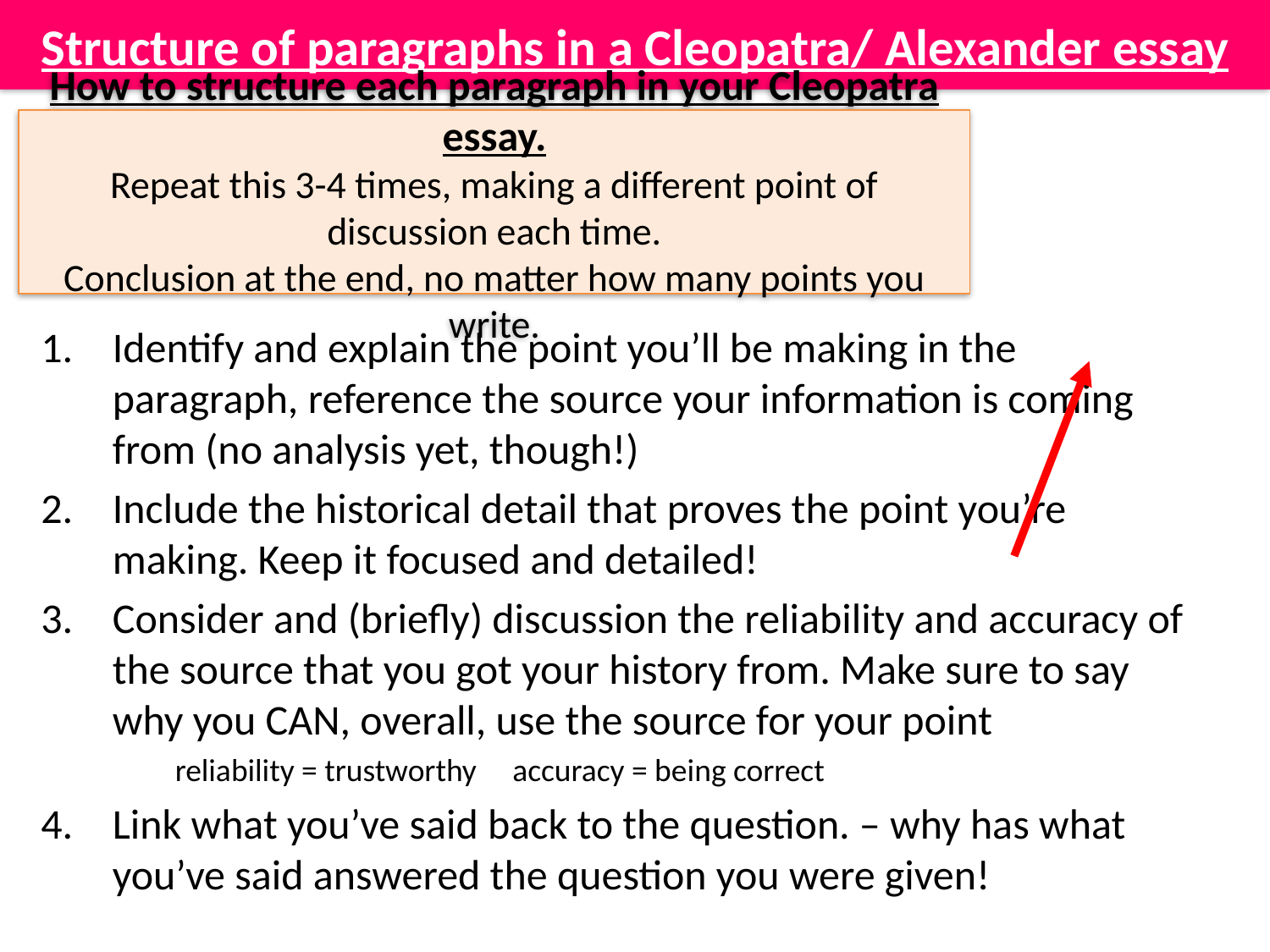

# Structure of paragraphs in a Cleopatra/ Alexander essay
How to structure each paragraph in your Cleopatra essay.
Repeat this 3-4 times, making a different point of discussion each time.
Conclusion at the end, no matter how many points you write.
Identify and explain the point you’ll be making in the paragraph, reference the source your information is coming from (no analysis yet, though!)
Include the historical detail that proves the point you’re making. Keep it focused and detailed!
Consider and (briefly) discussion the reliability and accuracy of the source that you got your history from. Make sure to say why you CAN, overall, use the source for your point
 reliability = trustworthy     accuracy = being correct
Link what you’ve said back to the question. – why has what you’ve said answered the question you were given!